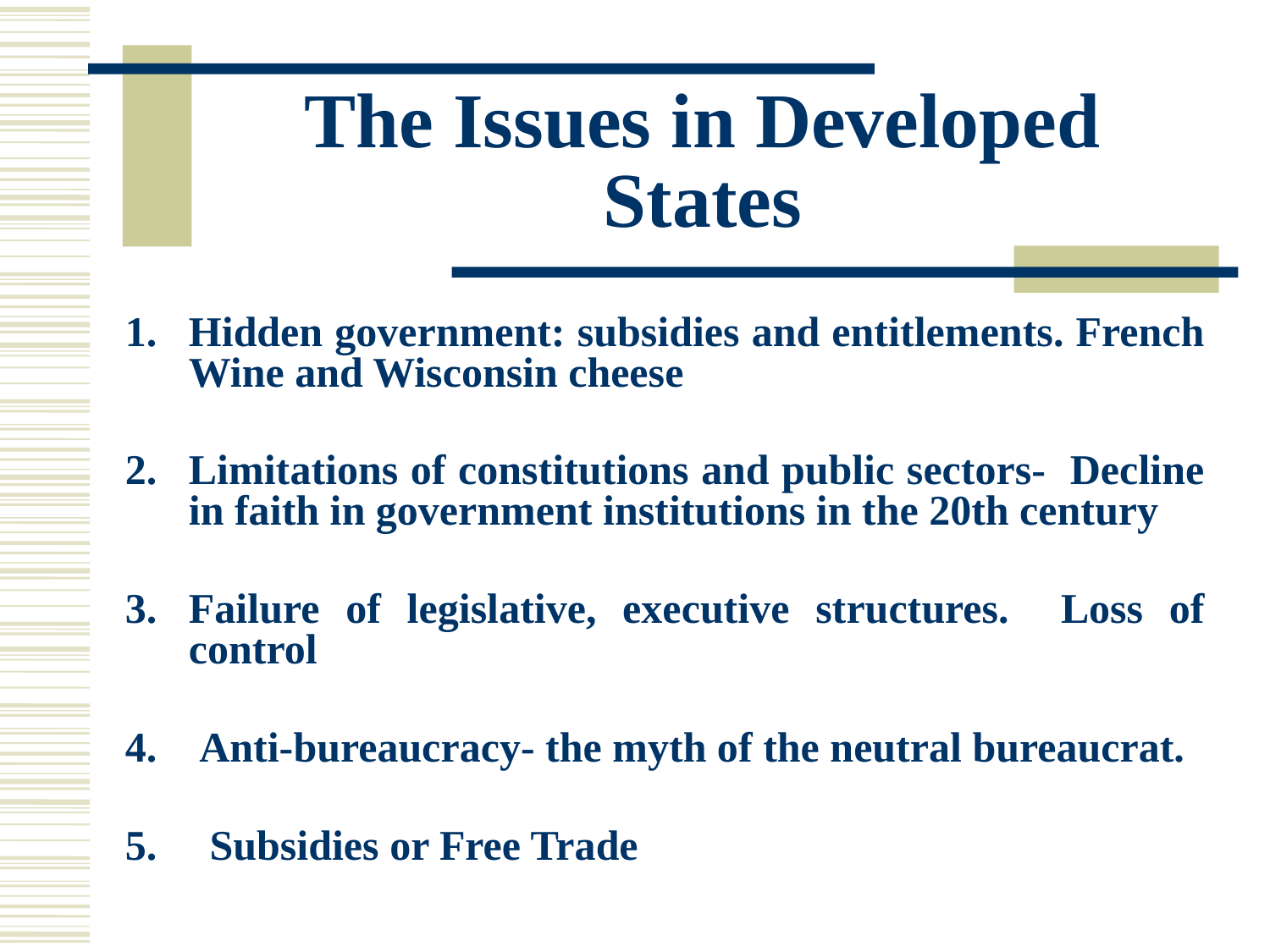

# The Issues in Developed States
Hidden government: subsidies and entitlements. French Wine and Wisconsin cheese

Limitations of constitutions and public sectors-  Decline in faith in government institutions in the 20th century

Failure of legislative, executive structures.  Loss of control

 Anti-bureaucracy- the myth of the neutral bureaucrat.

  Subsidies or Free Trade